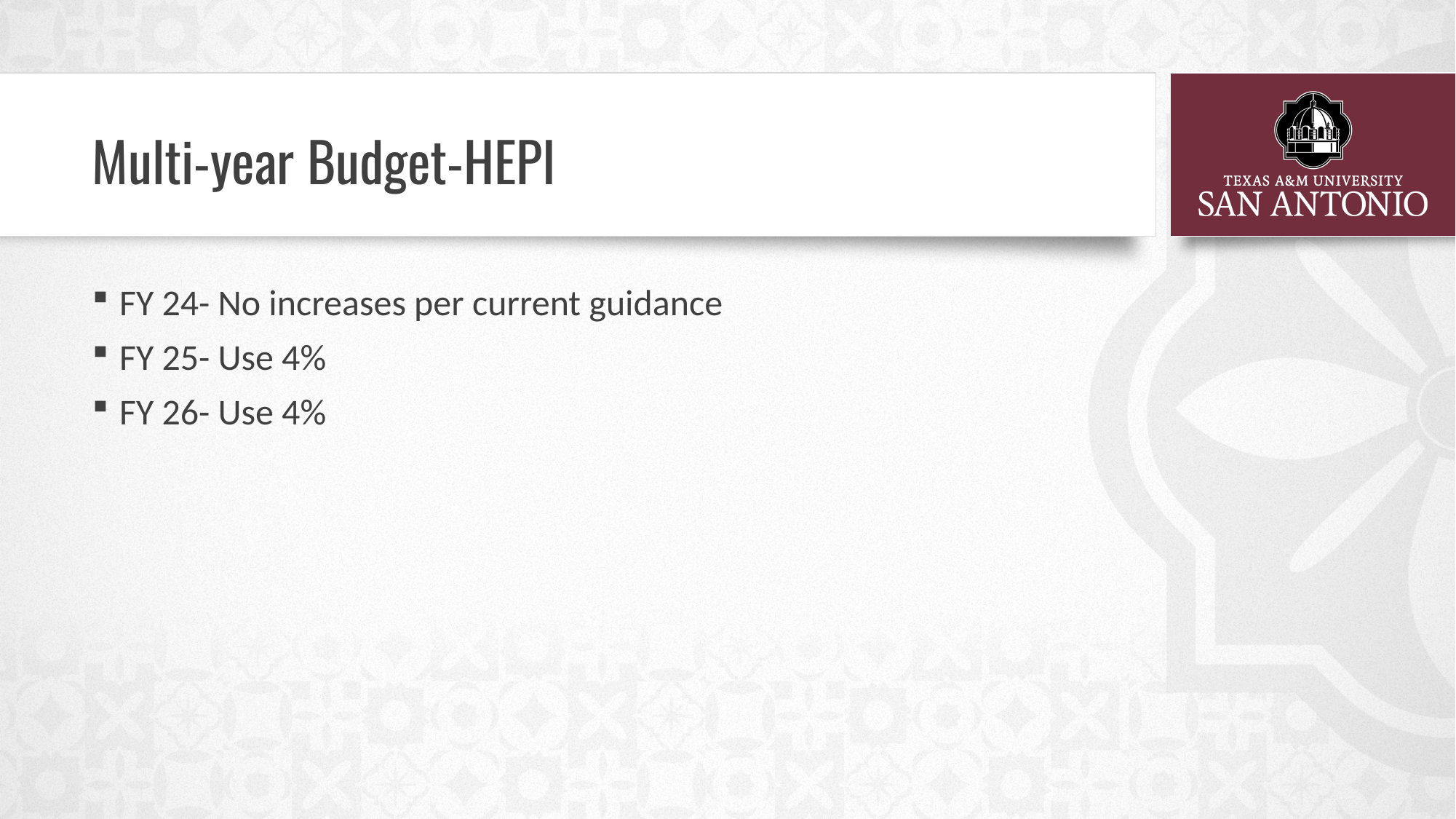

# Multi-year Budget-HEPI
FY 24- No increases per current guidance
FY 25- Use 4%
FY 26- Use 4%